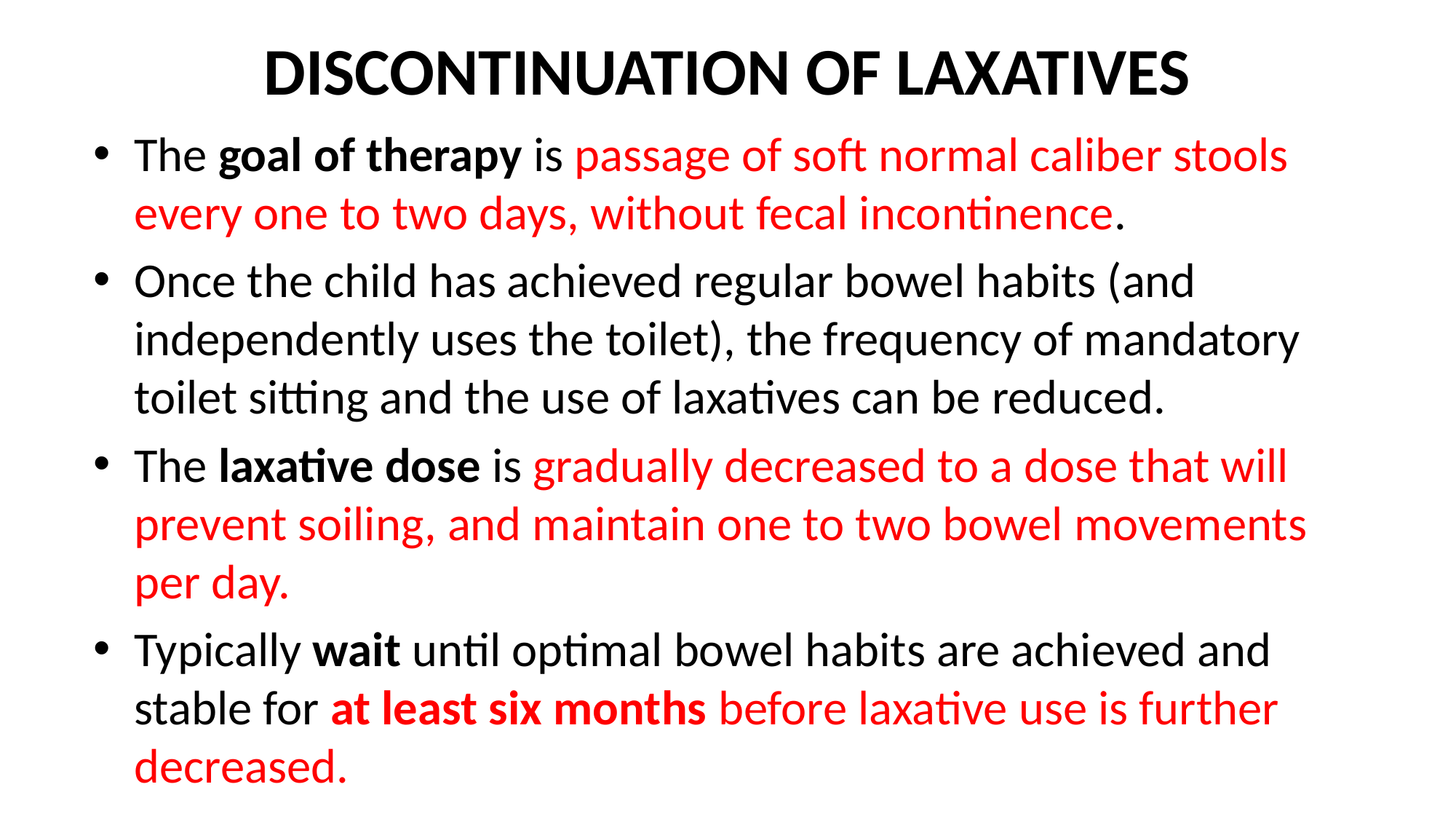

# DISCONTINUATION OF LAXATIVES
The goal of therapy is passage of soft normal caliber stools every one to two days, without fecal incontinence.
Once the child has achieved regular bowel habits (and independently uses the toilet), the frequency of mandatory toilet sitting and the use of laxatives can be reduced.
The laxative dose is gradually decreased to a dose that will prevent soiling, and maintain one to two bowel movements per day.
Typically wait until optimal bowel habits are achieved and stable for at least six months before laxative use is further decreased.